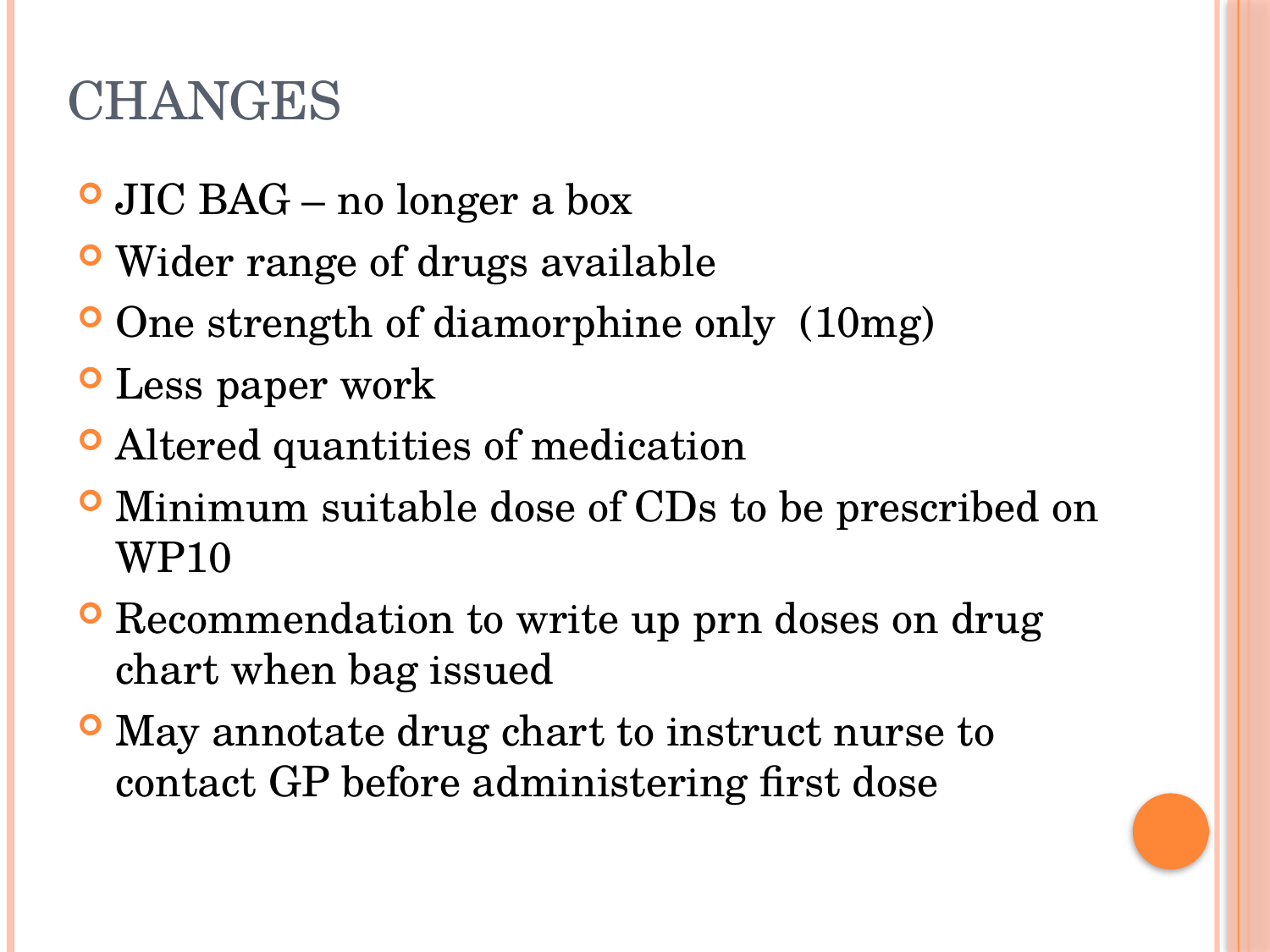

# Changes
JIC BAG – no longer a box
Wider range of drugs available
One strength of diamorphine only  (10mg)
Less paper work
Altered quantities of medication
Minimum suitable dose of CDs to be prescribed on WP10
Recommendation to write up prn doses on drug chart when bag issued
May annotate drug chart to instruct nurse to contact GP before administering first dose